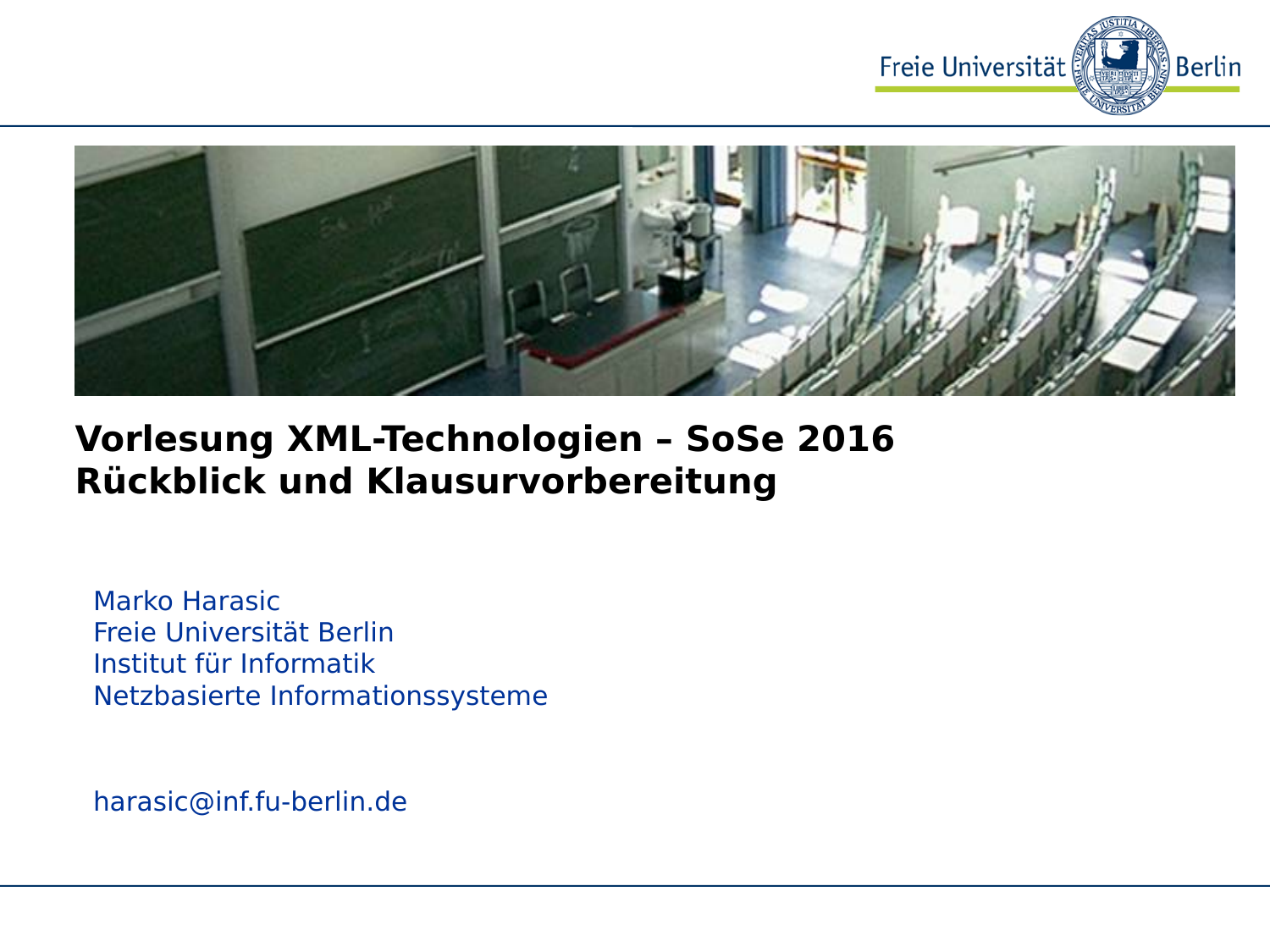

# Vorlesung XML-Technologien – SoSe 2016 Rückblick und Klausurvorbereitung
Marko Harasic
Freie Universität Berlin
Institut für Informatik
Netzbasierte Informationssysteme

harasic@inf.fu-berlin.de